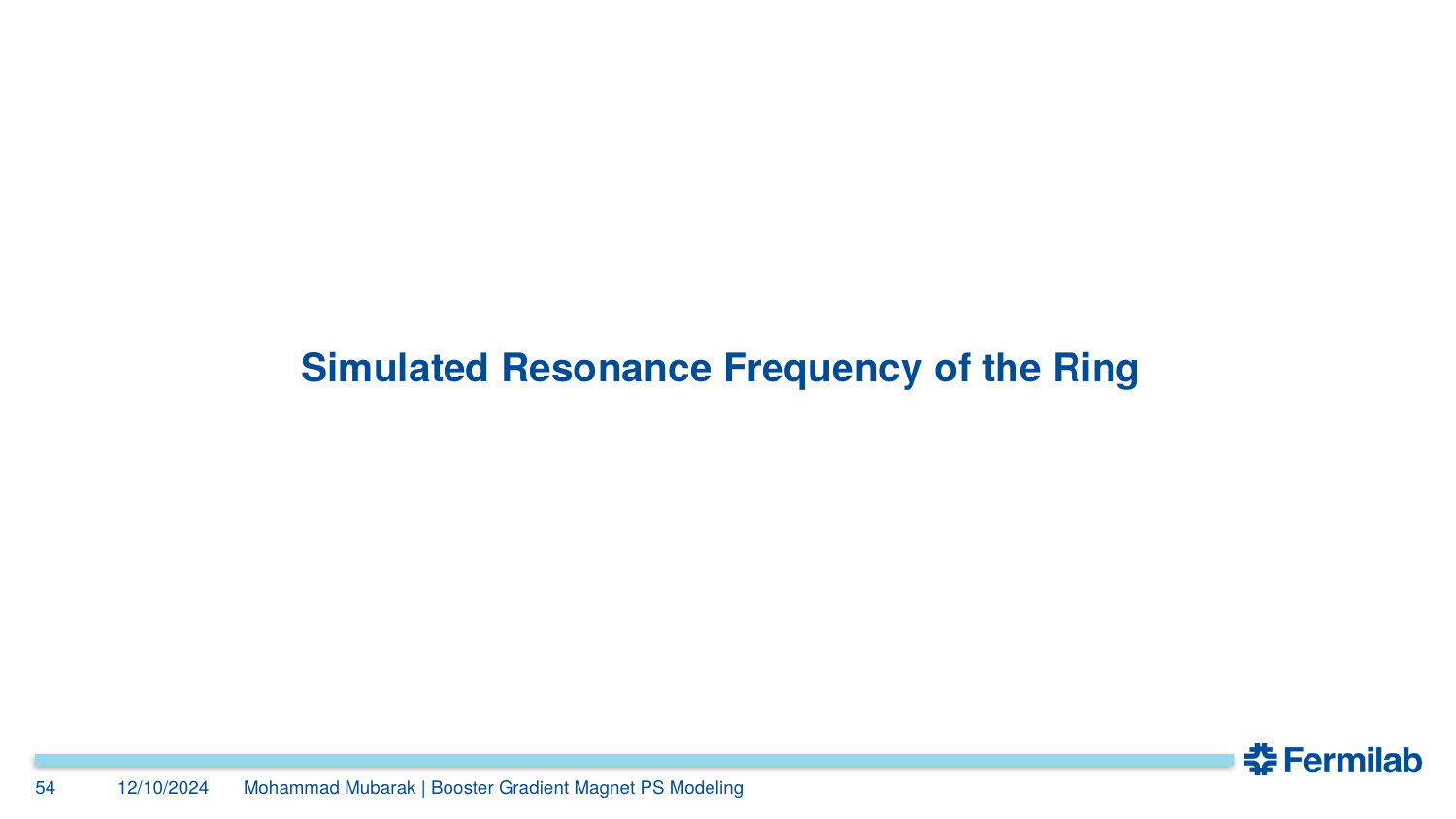

# Simulated Resonance Frequency of the Ring
54
12/10/2024
Mohammad Mubarak | Booster Gradient Magnet PS Modeling